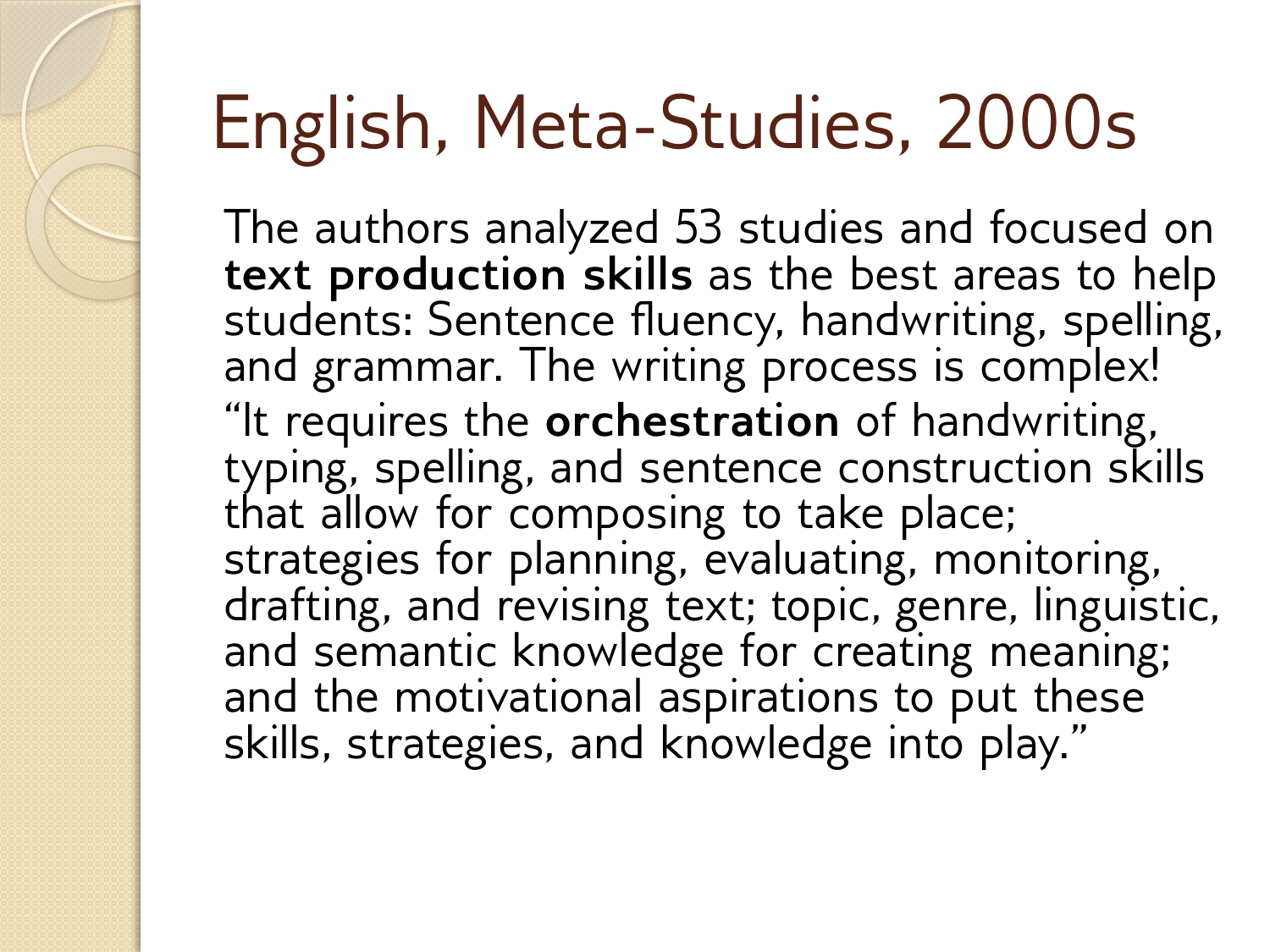

# English, Meta-Studies, 2000s
The authors analyzed 53 studies and focused on text production skills as the best areas to help students: Sentence fluency, handwriting, spelling, and grammar. The writing process is complex!
“It requires the orchestration of handwriting, typing, spelling, and sentence construction skills that allow for composing to take place; strategies for planning, evaluating, monitoring, drafting, and revising text; topic, genre, linguistic, and semantic knowledge for creating meaning; and the motivational aspirations to put these skills, strategies, and knowledge into play.”